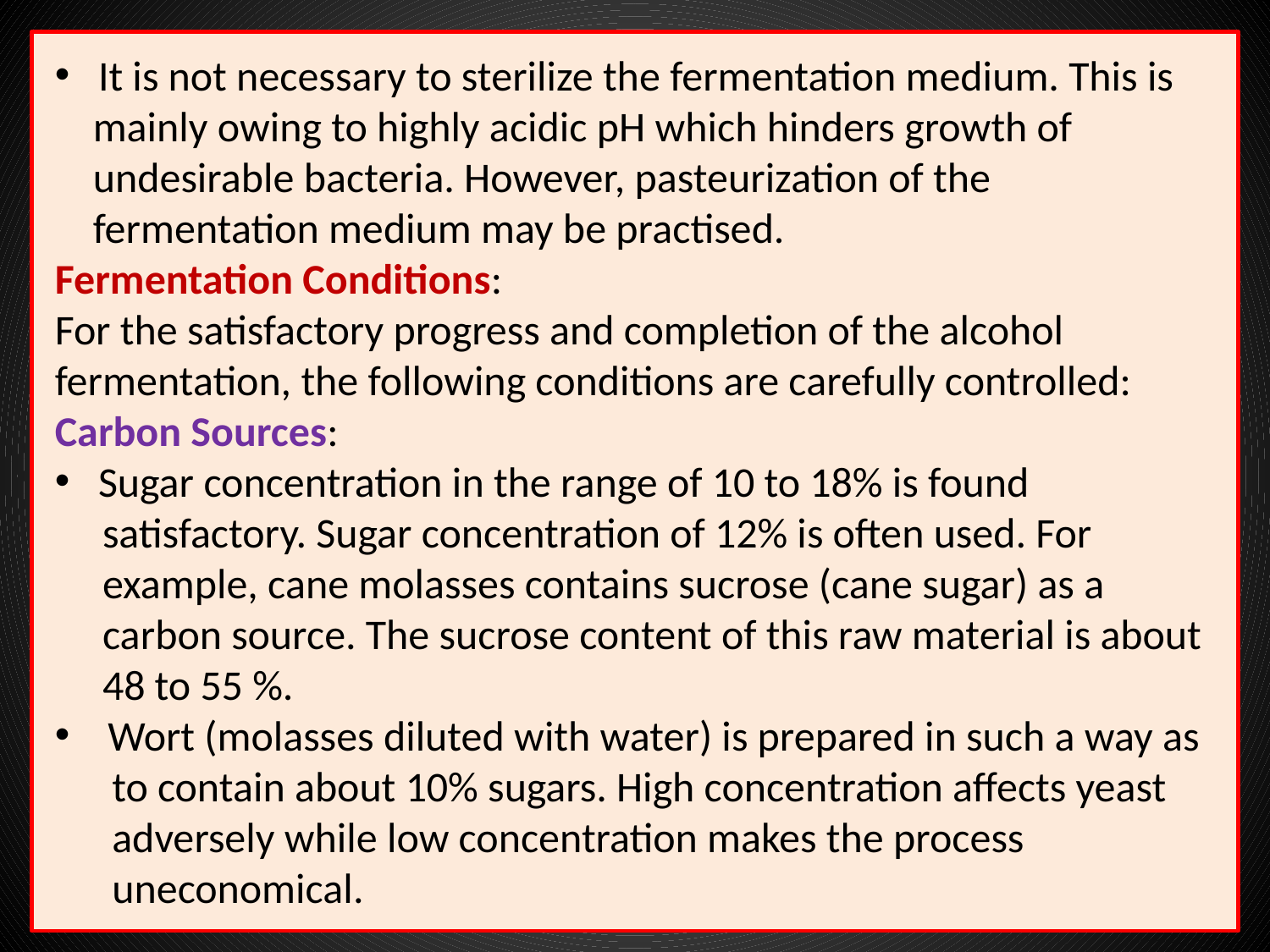

It is not necessary to sterilize the fermentation medium. This is
    mainly owing to highly acidic pH which hinders growth of
    undesirable bacteria. However, pasteurization of the
    fermentation medium may be practised.
Fermentation Conditions:
For the satisfactory progress and completion of the alcohol
fermentation, the following conditions are carefully controlled: Carbon Sources:
   Sugar concentration in the range of 10 to 18% is found
     satisfactory. Sugar concentration of 12% is often used. For
     example, cane molasses contains sucrose (cane sugar) as a
     carbon source. The sucrose content of this raw material is about
     48 to 55 %.
    Wort (molasses diluted with water) is prepared in such a way as
      to contain about 10% sugars. High concentration affects yeast
      adversely while low concentration makes the process
      uneconomical.